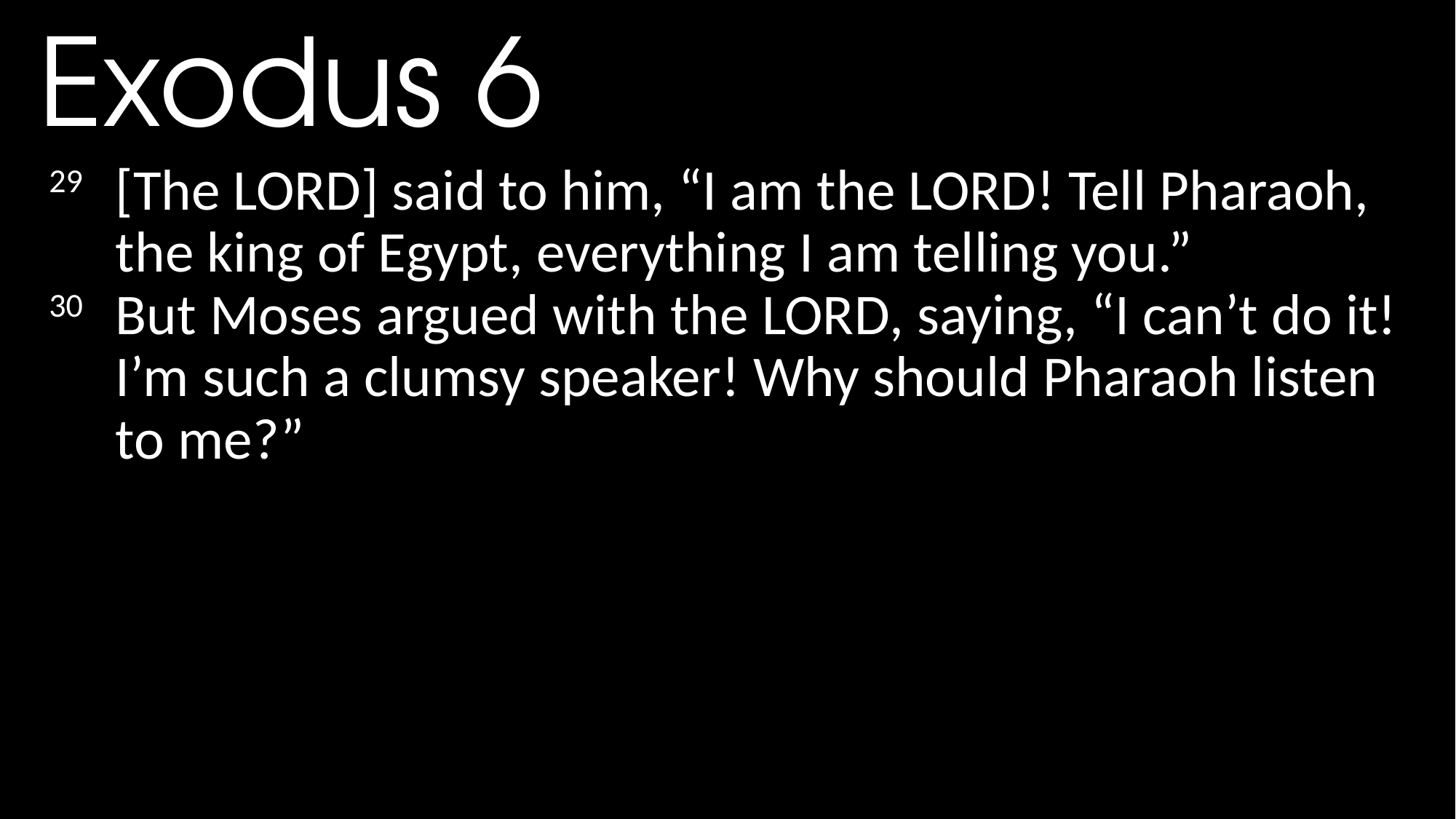

Exodus 6
29 	[The LORD] said to him, “I am the Lord! Tell Pharaoh, the king of Egypt, everything I am telling you.”
30 	But Moses argued with the LORD, saying, “I can’t do it! I’m such a clumsy speaker! Why should Pharaoh listen to me?”